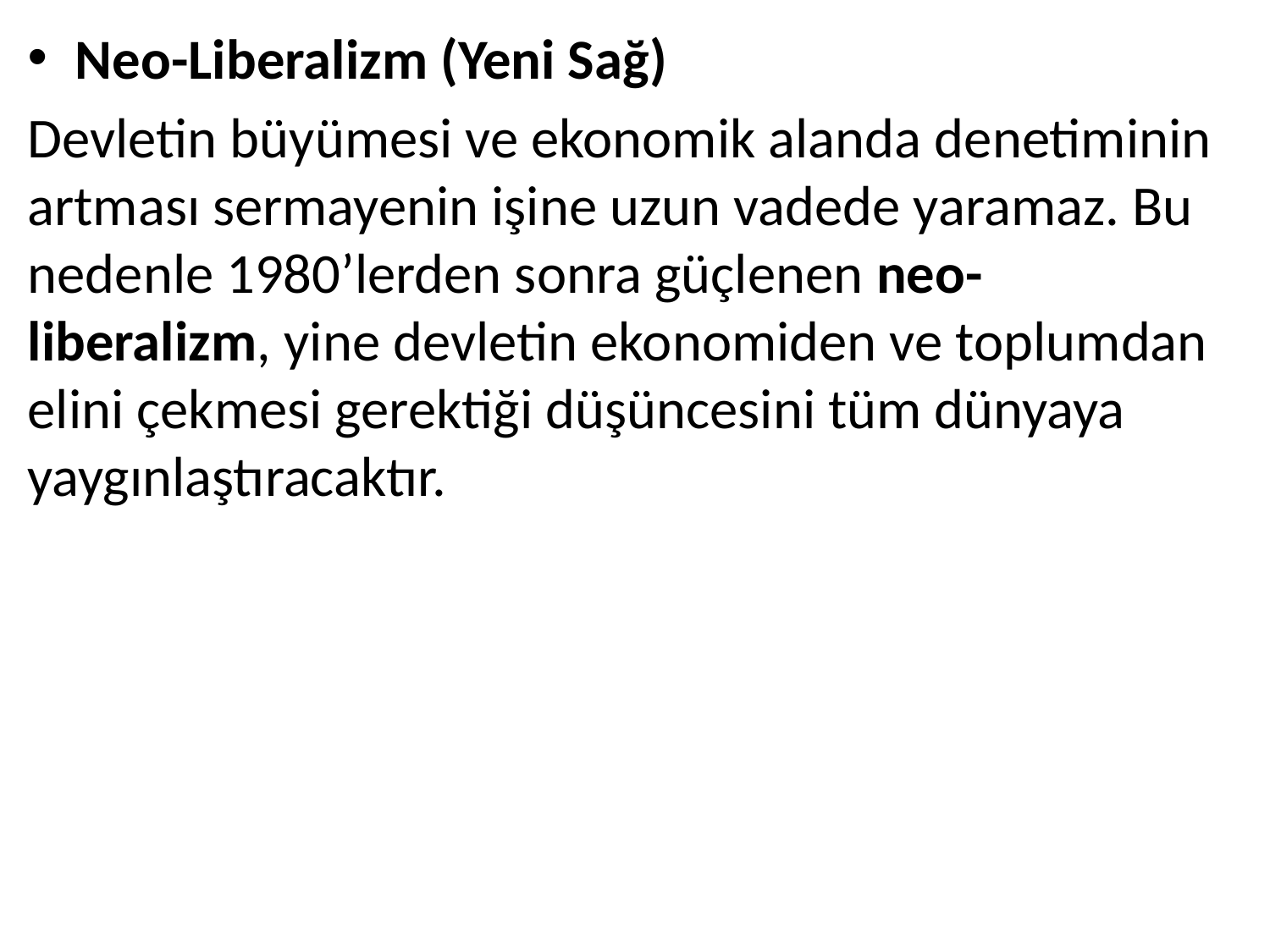

Neo-Liberalizm (Yeni Sağ)
Devletin büyümesi ve ekonomik alanda denetiminin artması sermayenin işine uzun vadede yaramaz. Bu nedenle 1980’lerden sonra güçlenen neo-liberalizm, yine devletin ekonomiden ve toplumdan elini çekmesi gerektiği düşüncesini tüm dünyaya yaygınlaştıracaktır.